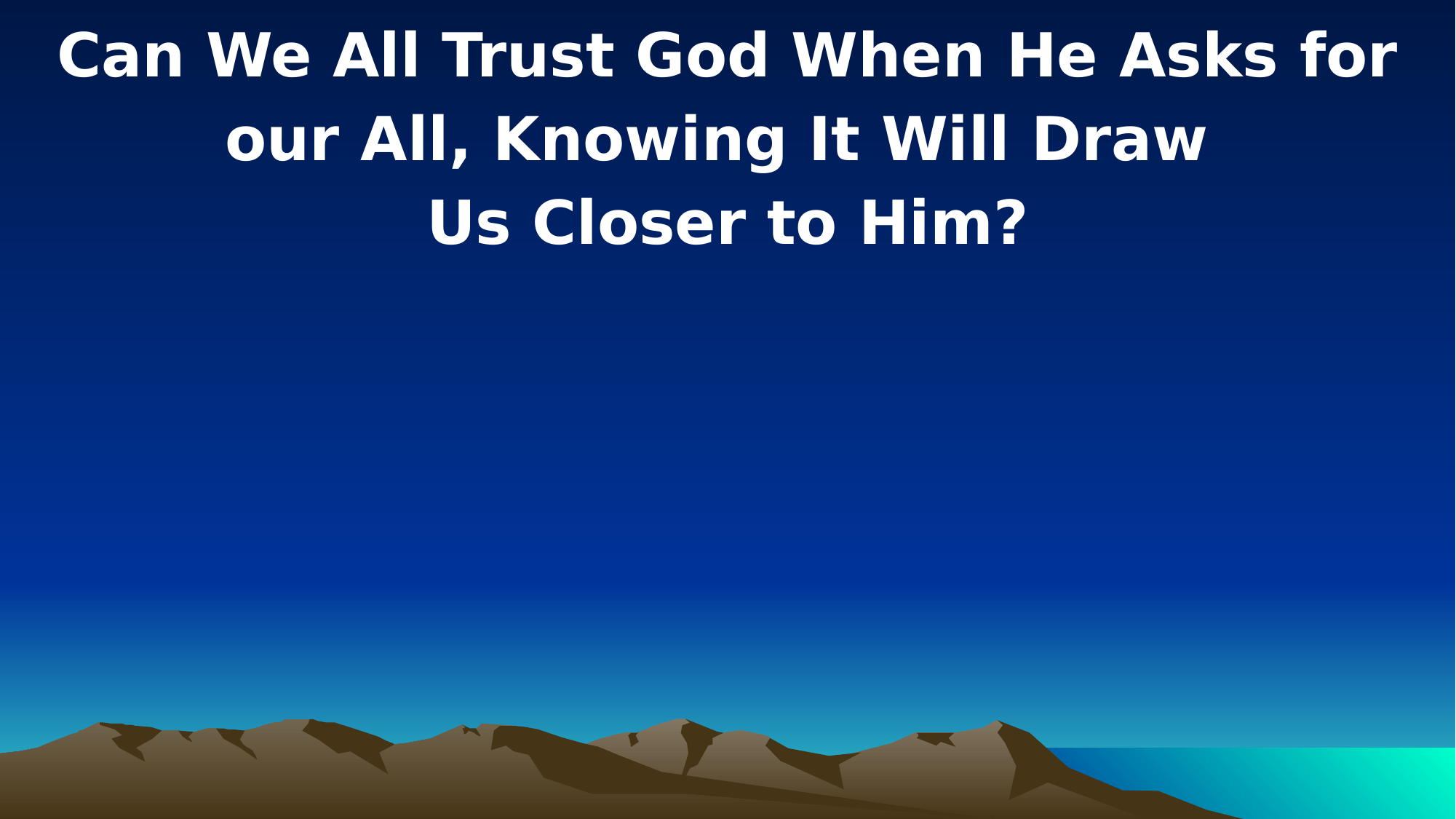

Can We All Trust God When He Asks for our All, Knowing It Will Draw
Us Closer to Him?